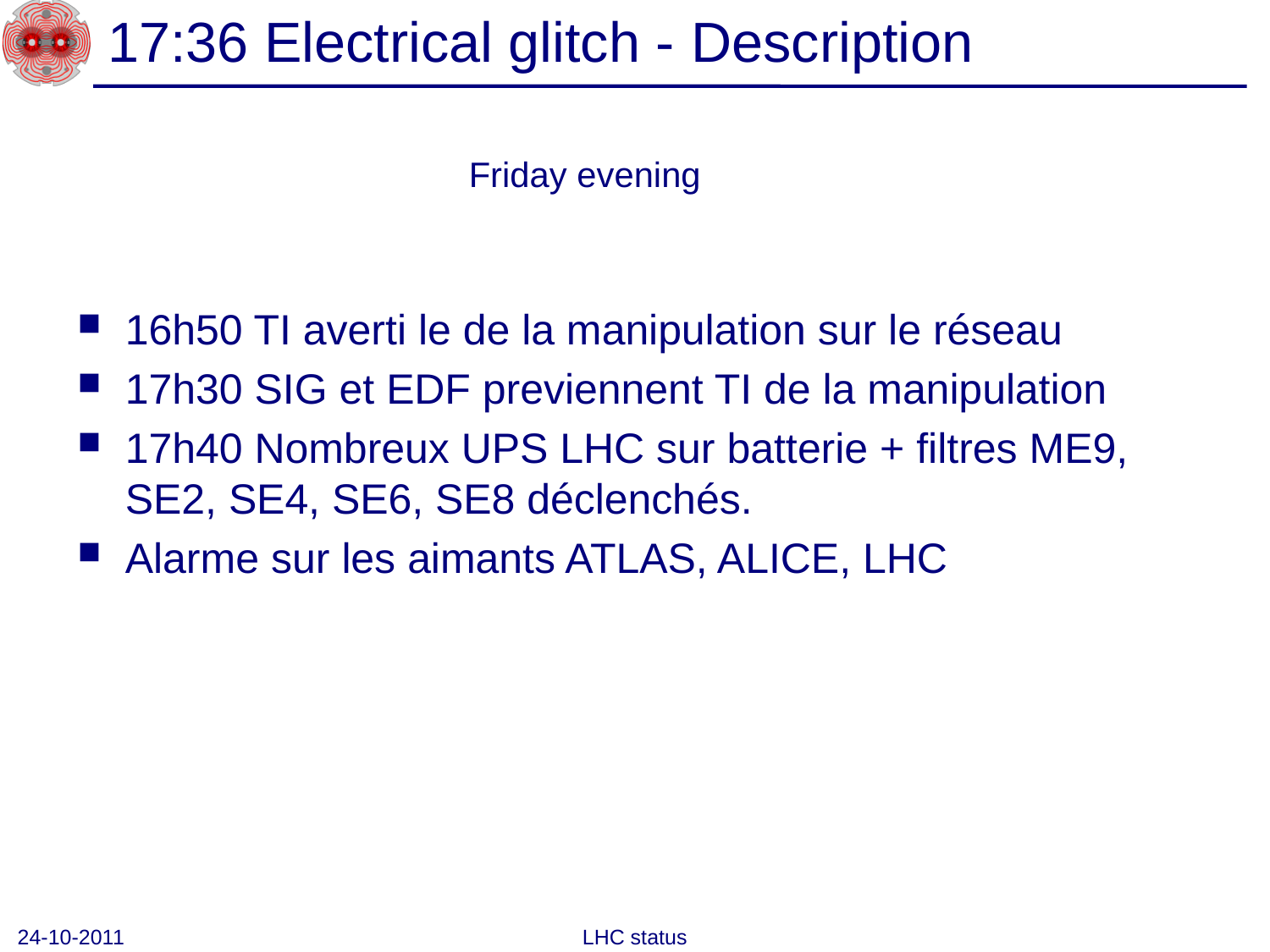

# 17:36 Electrical glitch - Description
Friday evening
16h50 TI averti le de la manipulation sur le réseau
17h30 SIG et EDF previennent TI de la manipulation
17h40 Nombreux UPS LHC sur batterie + filtres ME9, SE2, SE4, SE6, SE8 déclenchés.
Alarme sur les aimants ATLAS, ALICE, LHC
24-10-2011
LHC status